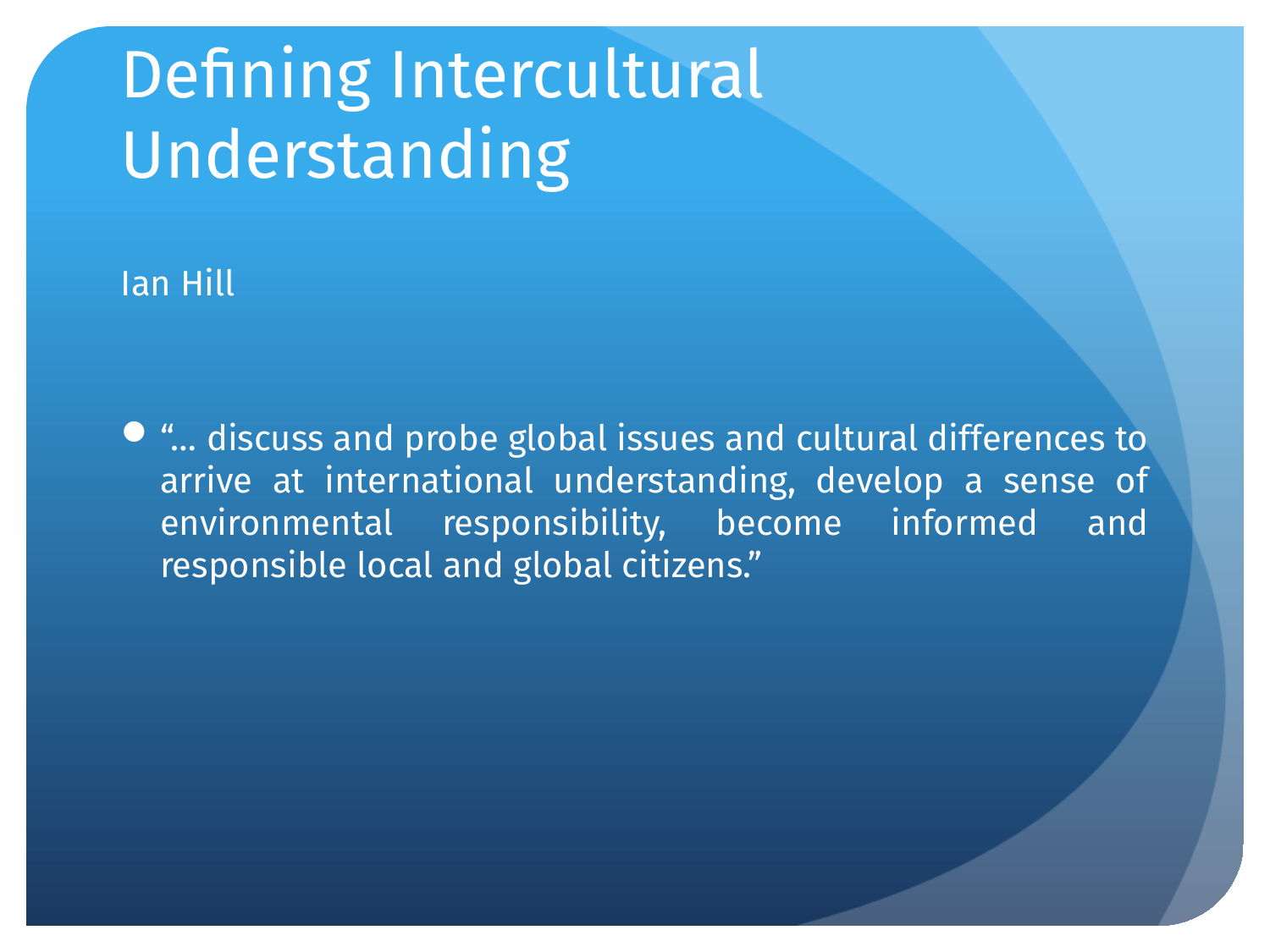

# Defining Intercultural Understanding
Ian Hill

“… discuss and probe global issues and cultural differences to arrive at international understanding, develop a sense of environmental responsibility, become informed and responsible local and global citizens.”